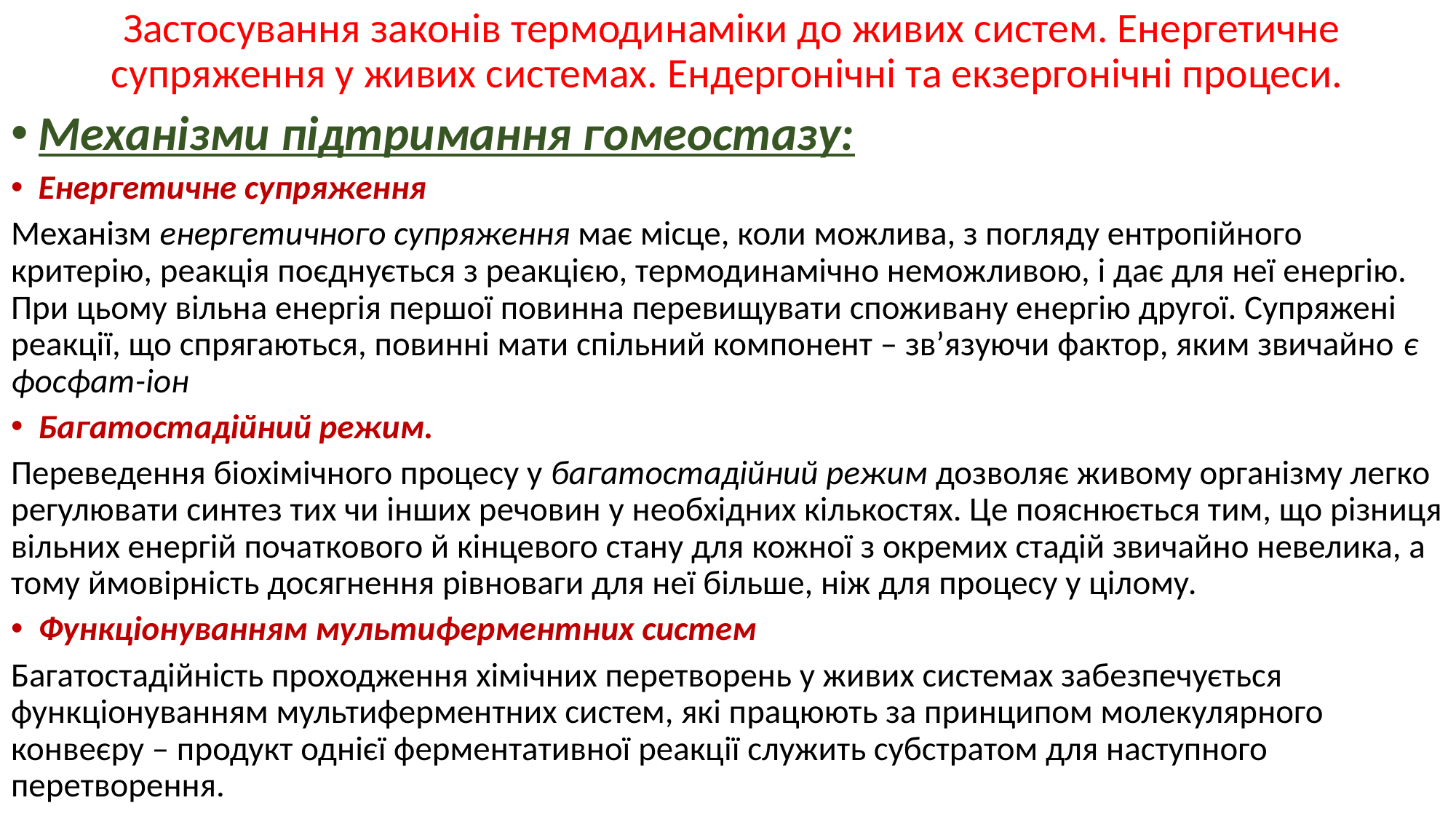

# Застосування законів термодинаміки до живих систем. Енергетичне супряження у живих системах. Ендергонічні та екзергонічні процеси.
Механізми підтримання гомеостазу:
Енергетичне супряження
Механізм енергетичного супряження має місце, коли можлива, з погляду ентропійного критерію, реакція поєднується з реакцією, термодинамічно неможливою, і дає для неї енергію. При цьому вільна енергія першої повинна перевищувати споживану енергію другої. Супряжені реакції, що спрягаються, повинні мати спільний компонент – зв’язуючи фактор, яким звичайно є фосфат-іон
Багатостадійний режим.
Переведення біохімічного процесу у багатостадійний режим дозволяє живому організму легко регулювати синтез тих чи інших речовин у необхідних кількостях. Це пояснюється тим, що різниця вільних енергій початкового й кінцевого стану для кожної з окремих стадій звичайно невелика, а тому ймовірність досягнення рівноваги для неї більше, ніж для процесу у цілому.
Функціонуванням мультиферментних систем
Багатостадійність проходження хімічних перетворень у живих системах забезпечується функціонуванням мультиферментних систем, які працюють за принципом молекулярного конвеєру – продукт однієї ферментативної реакції служить субстратом для наступного перетворення.